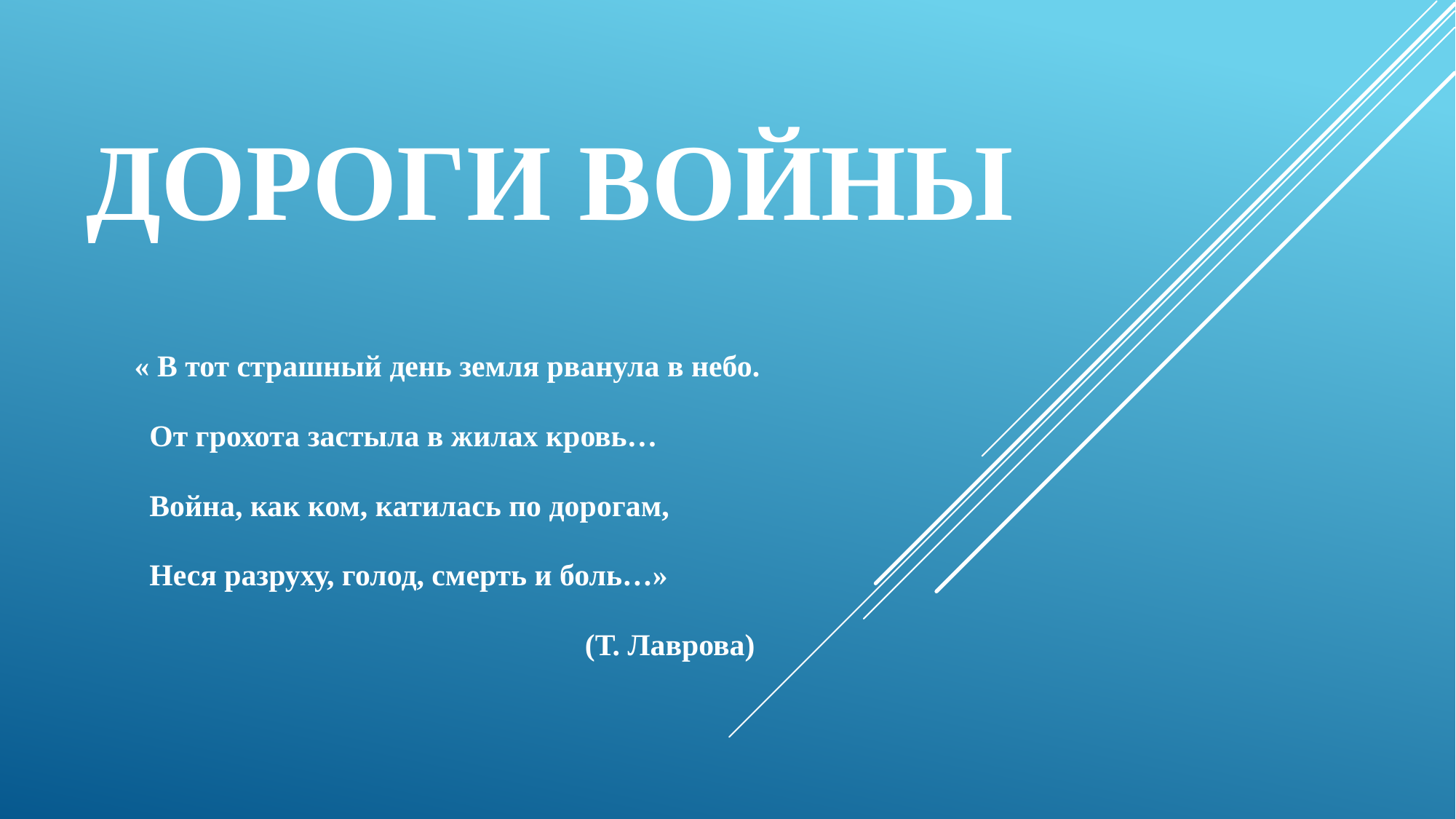

# ДОРОГИ ВОЙНЫ
« В тот страшный день земля рванула в небо.
  От грохота застыла в жилах кровь…
  Война, как ком, катилась по дорогам,
  Неся разруху, голод, смерть и боль…»
                                                           (Т. Лаврова)